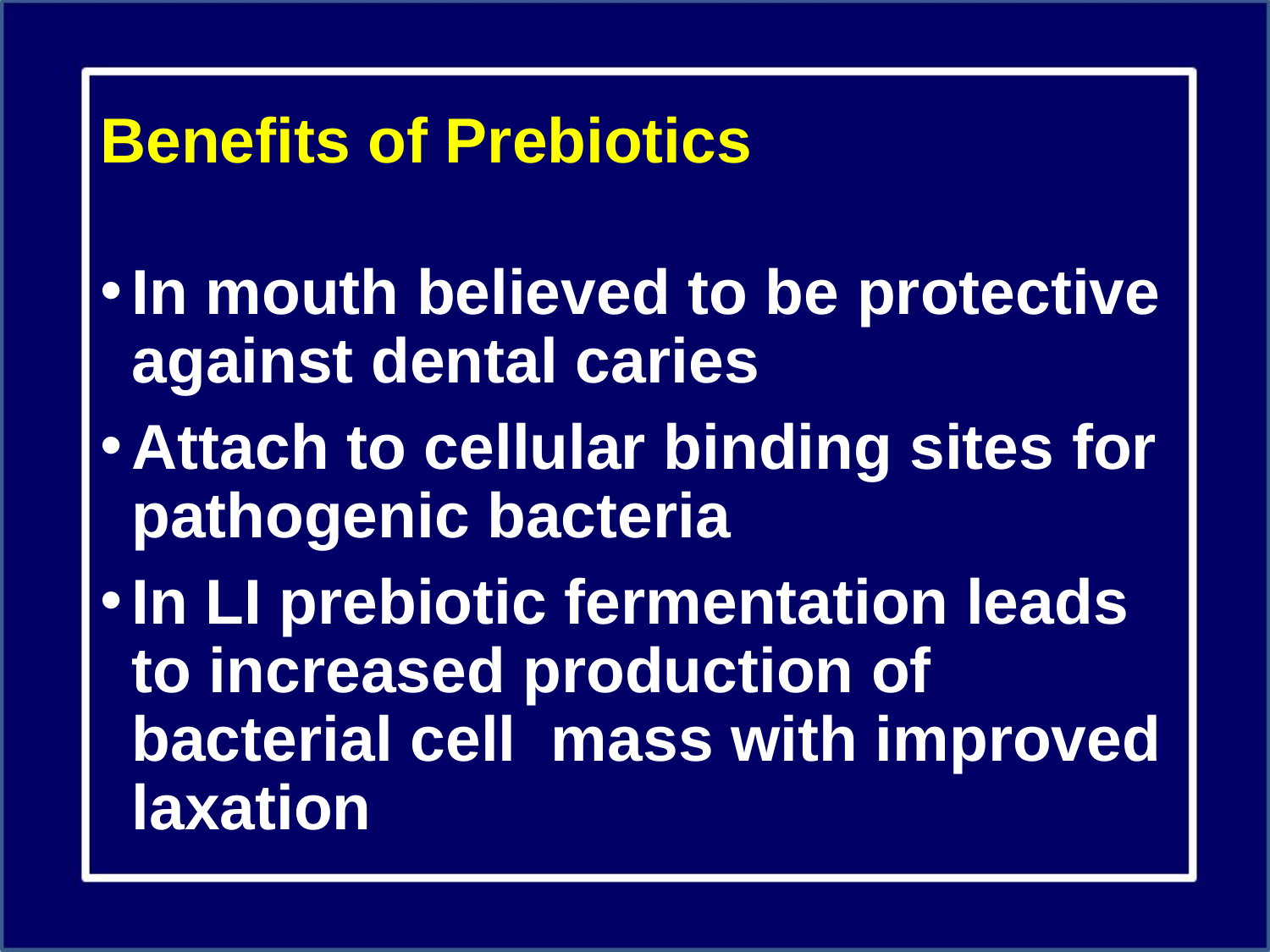

# Benefits of Prebiotics
In mouth believed to be protective against dental caries
Attach to cellular binding sites for pathogenic bacteria
In LI prebiotic fermentation leads to increased production of bacterial cell  mass with improved laxation